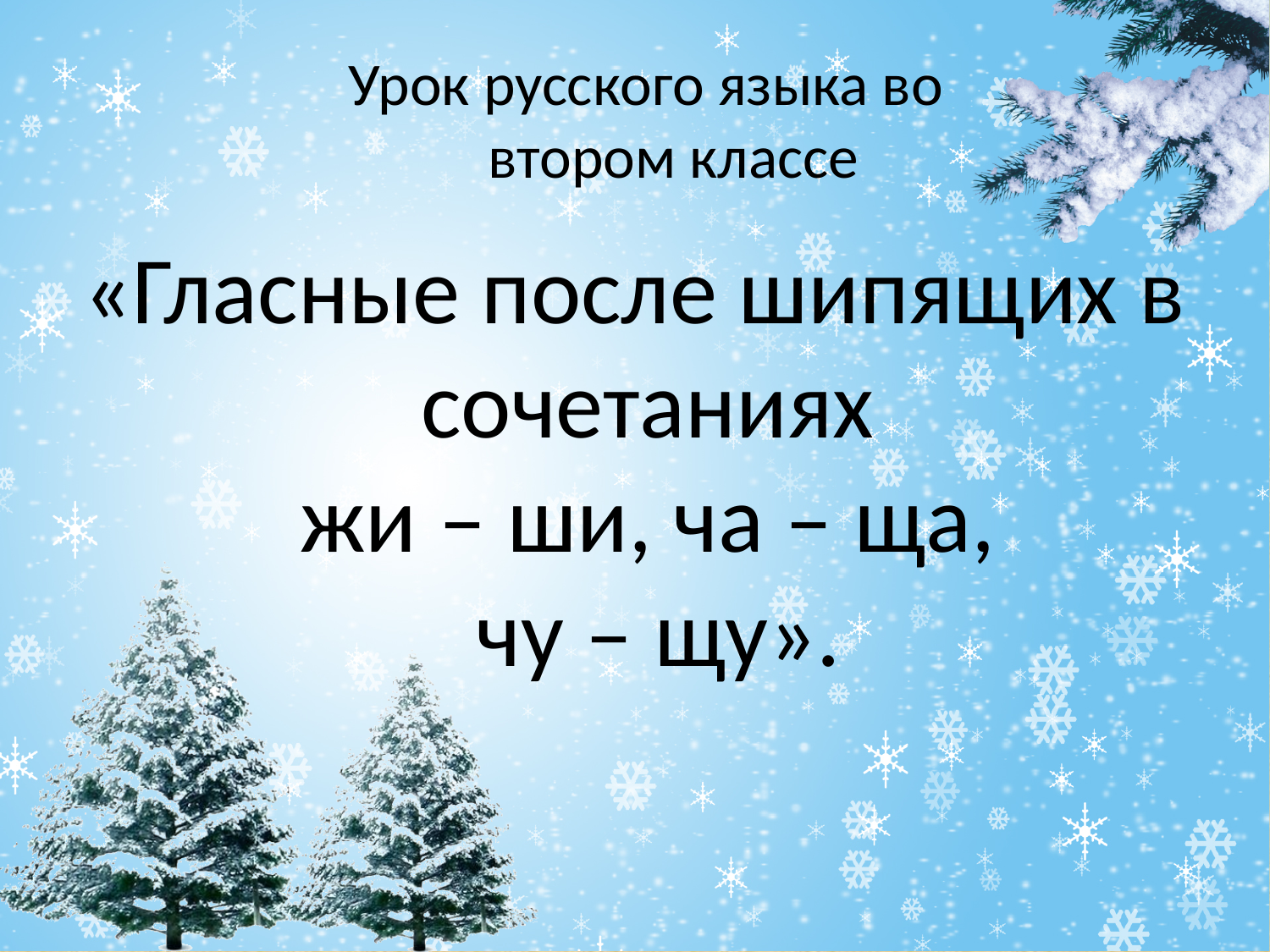

# Урок русского языка во втором классе
«Гласные после шипящих в сочетаниях
жи – ши, ча – ща,
чу – щу».